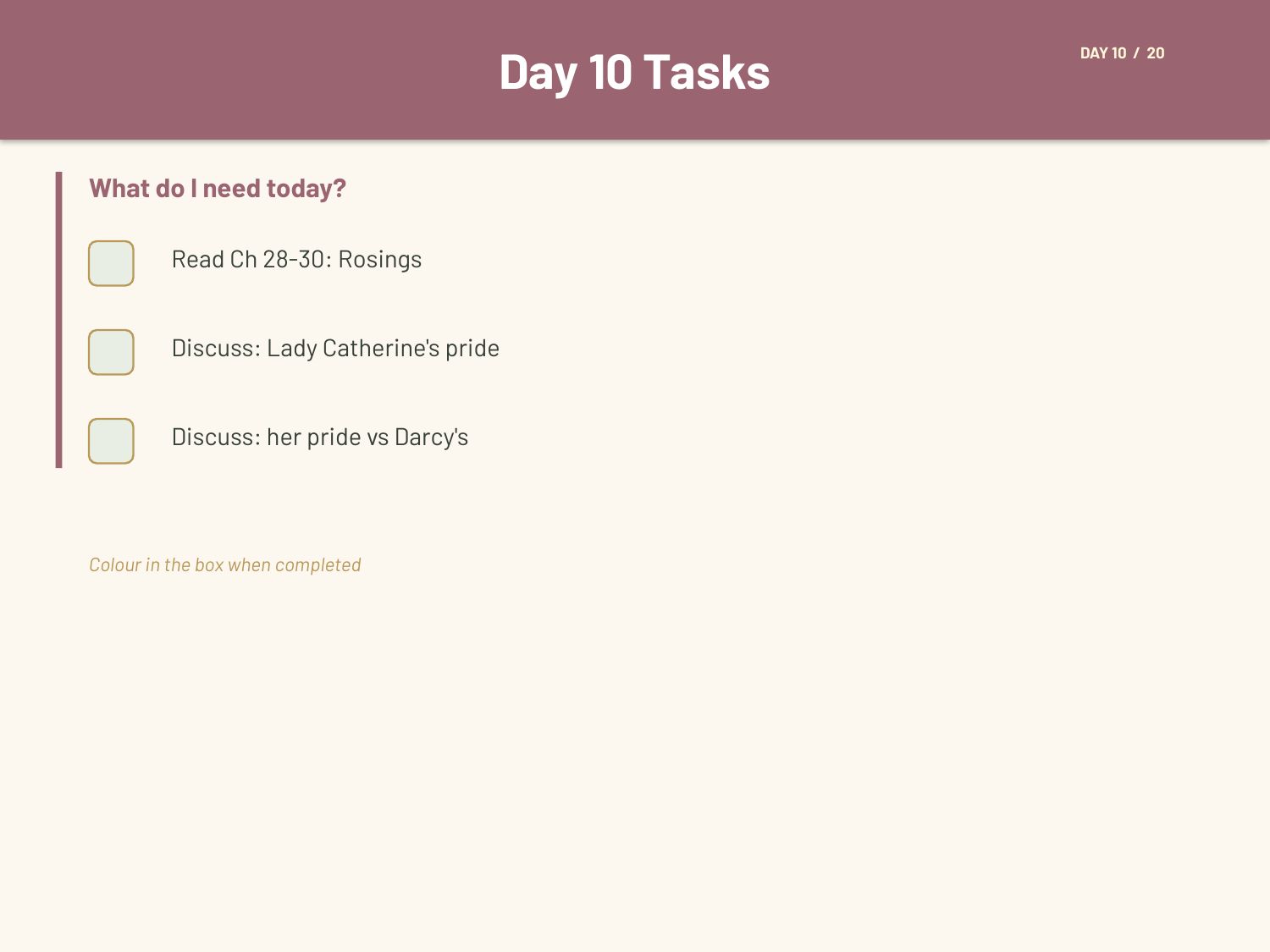

Day 10 Tasks
DAY 10  /  20
What do I need today?

Read Ch 28-30: Rosings

Discuss: Lady Catherine's pride

Discuss: her pride vs Darcy's

Colour in the box when completed